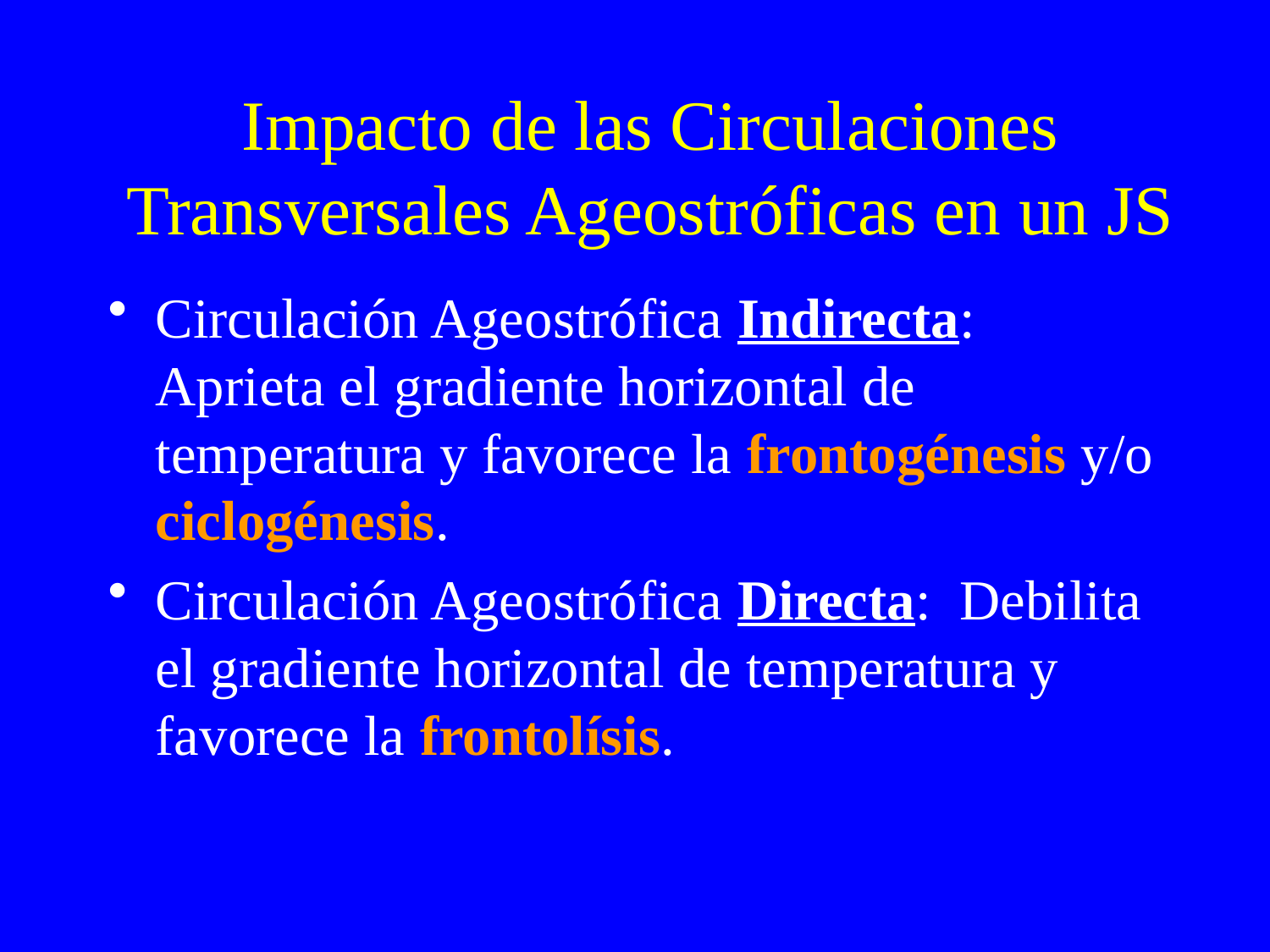

# Impacto de las Circulaciones Transversales Ageostróficas en un JS
Circulación Ageostrófica Indirecta:  Aprieta el gradiente horizontal de temperatura y favorece la frontogénesis y/o ciclogénesis.
Circulación Ageostrófica Directa:  Debilita el gradiente horizontal de temperatura y favorece la frontolísis.